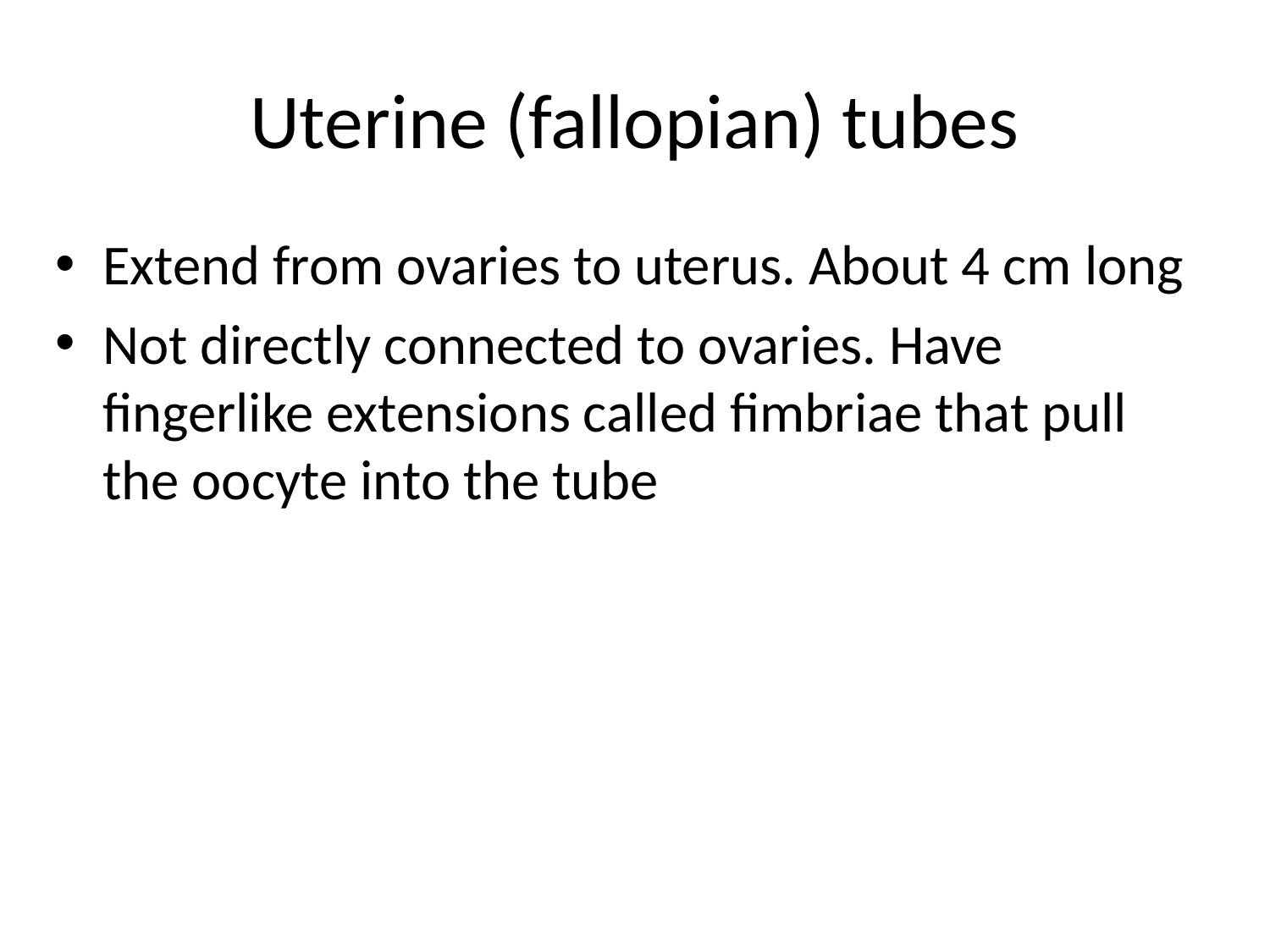

# Uterine (fallopian) tubes
Extend from ovaries to uterus. About 4 cm long
Not directly connected to ovaries. Have fingerlike extensions called fimbriae that pull the oocyte into the tube